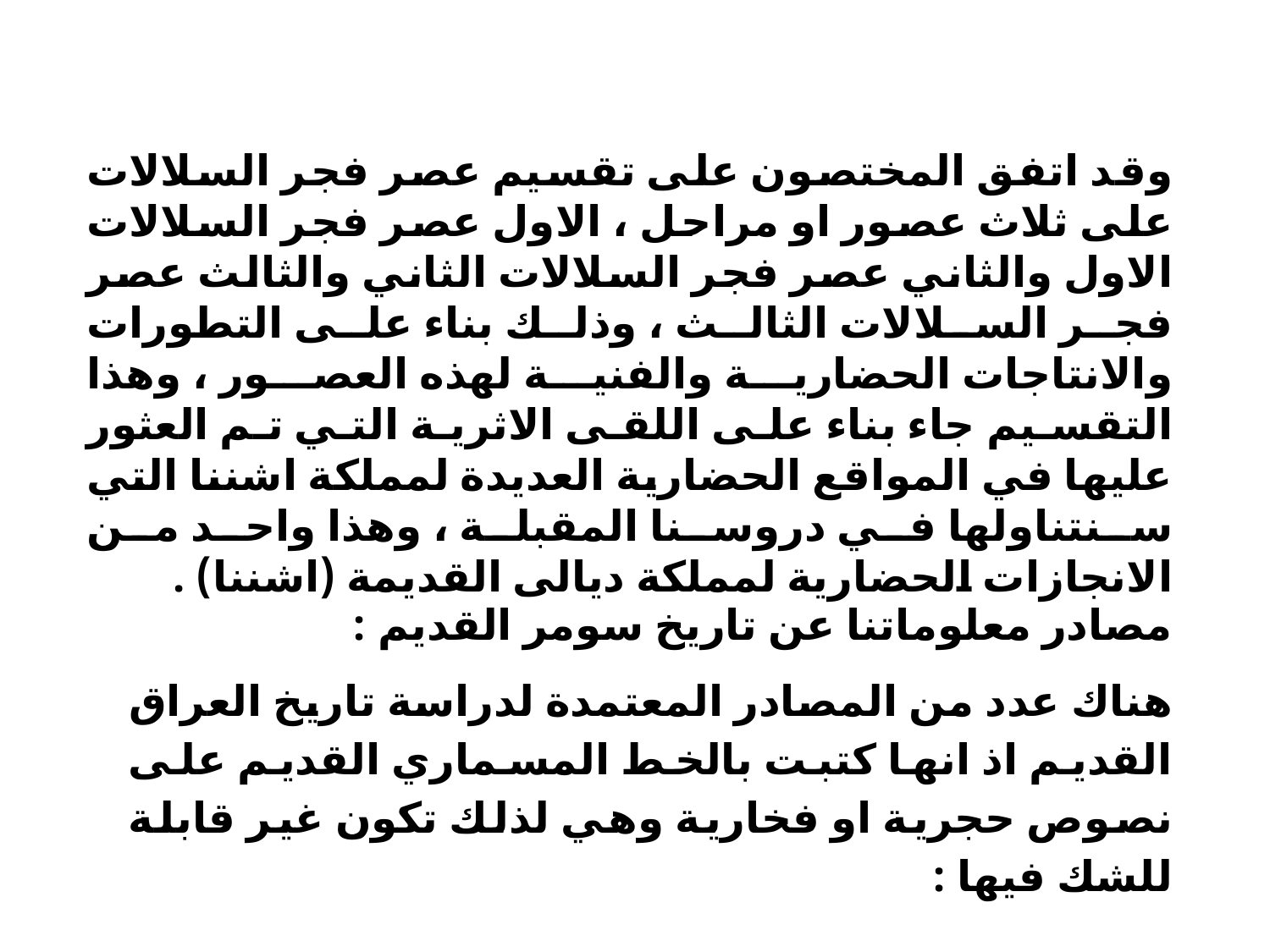

وقد اتفق المختصون على تقسيم عصر فجر السلالات على ثلاث عصور او مراحل ، الاول عصر فجر السلالات الاول والثاني عصر فجر السلالات الثاني والثالث عصر فجر السلالات الثالث ، وذلك بناء على التطورات والانتاجات الحضارية والفنية لهذه العصور ، وهذا التقسيم جاء بناء على اللقى الاثرية التي تم العثور عليها في المواقع الحضارية العديدة لمملكة اشننا التي سنتناولها في دروسنا المقبلة ، وهذا واحد من الانجازات الحضارية لمملكة ديالى القديمة (اشننا) .

مصادر معلوماتنا عن تاريخ سومر القديم :
	هناك عدد من المصادر المعتمدة لدراسة تاريخ العراق القديم اذ انها كتبت بالخط المسماري القديم على نصوص حجرية او فخارية وهي لذلك تكون غير قابلة للشك فيها :